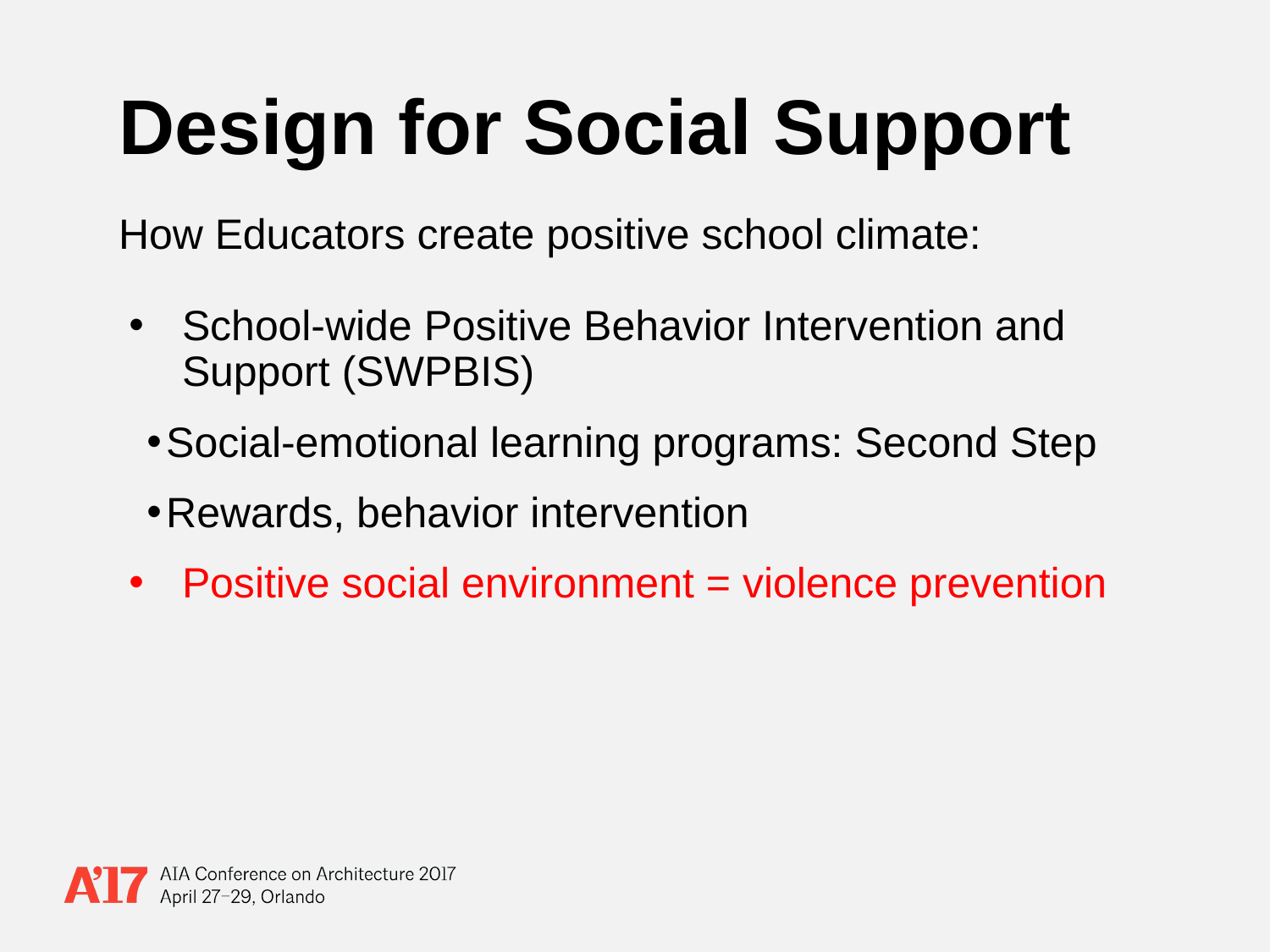

# Design for Social Support
How Educators create positive school climate:

School-wide Positive Behavior Intervention and Support (SWPBIS)
Social-emotional learning programs: Second Step
Rewards, behavior intervention
Positive social environment = violence prevention